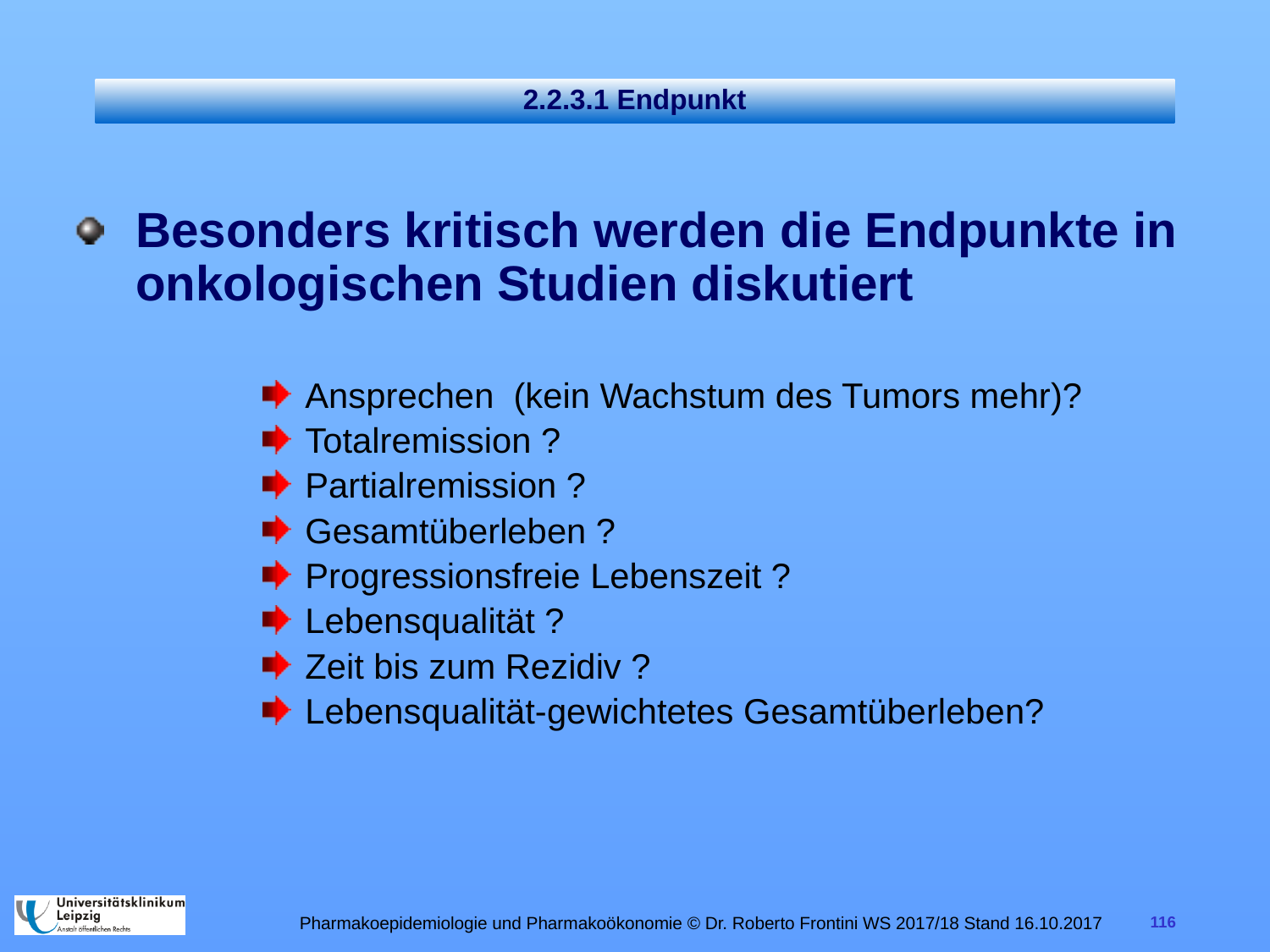

# 2.2.3.1 Endpunkt
Besonders kritisch werden die Endpunkte in onkologischen Studien diskutiert
Ansprechen  (kein Wachstum des Tumors mehr)?
Totalremission ?
Partialremission ?
Gesamtüberleben ?
Progressionsfreie Lebenszeit ?
Lebensqualität ?
Zeit bis zum Rezidiv ?
Lebensqualität-gewichtetes Gesamtüberleben?

Pharmakoepidemiologie und Pharmakoökonomie © Dr. Roberto Frontini WS 2017/18 Stand 16.10.2017
116